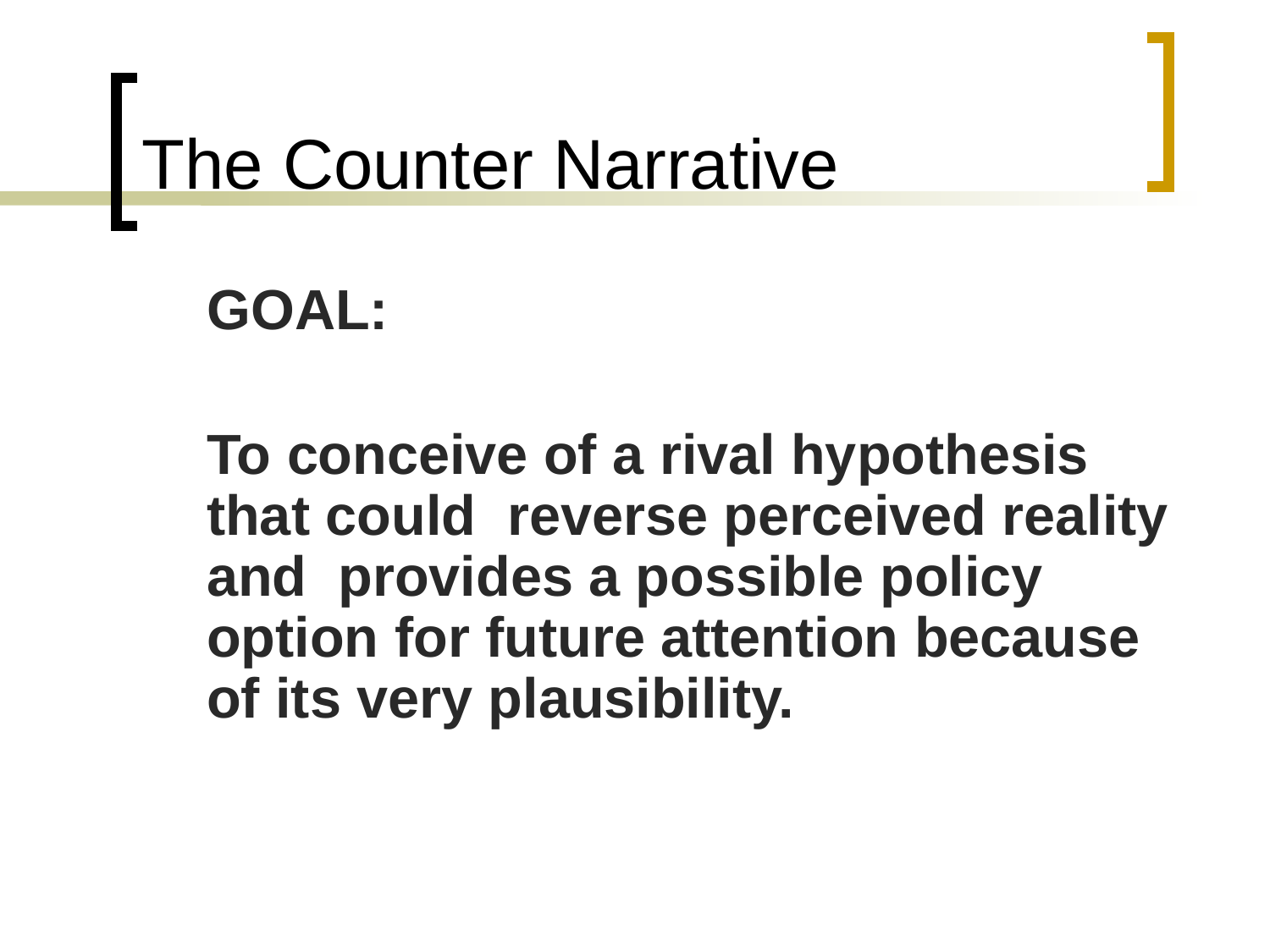

# The Counter Narrative
	GOAL:

	To conceive of a rival hypothesis that could  reverse perceived reality and  provides a possible policy option for future attention because of its very plausibility.